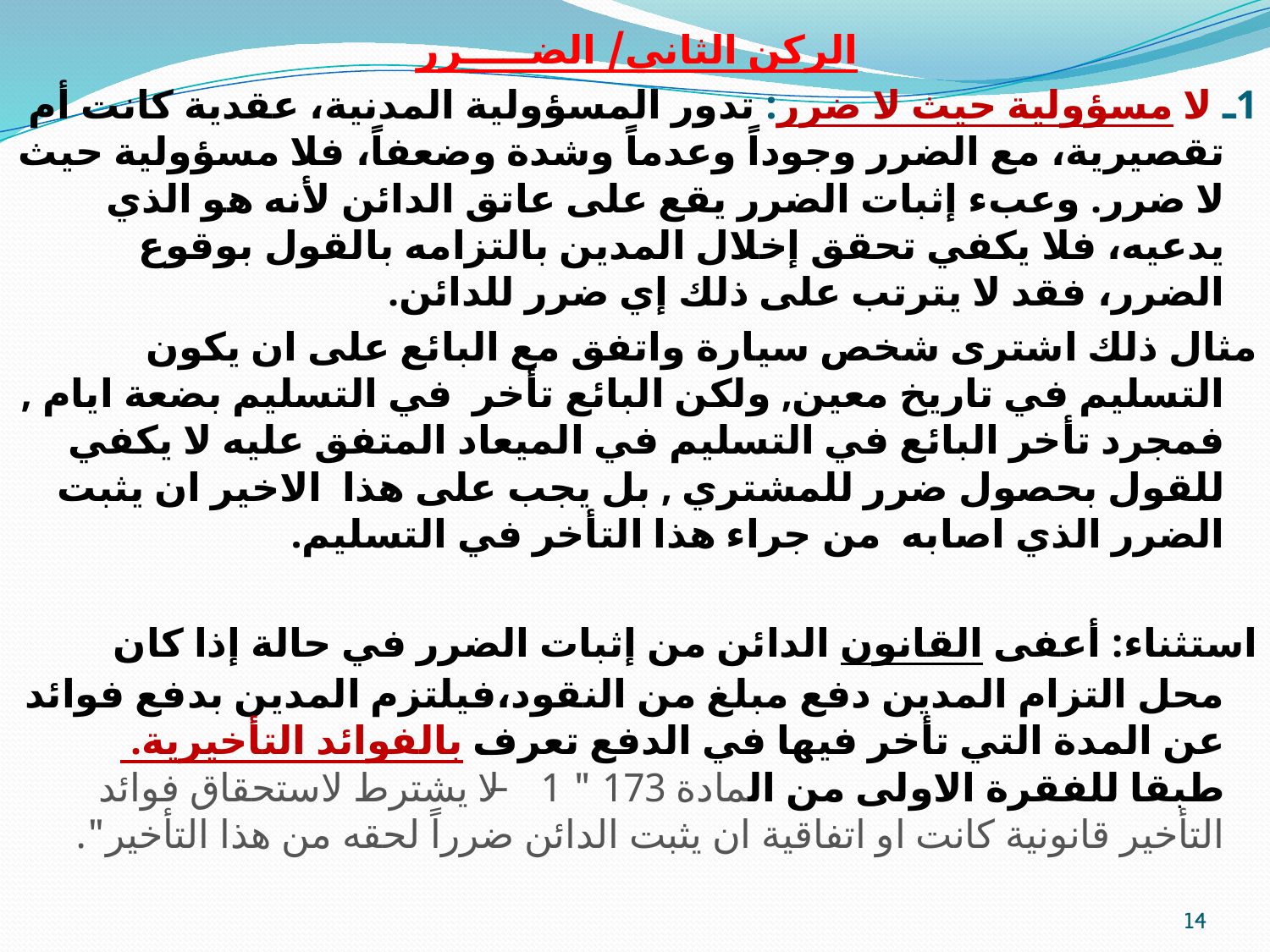

الركن الثاني/ الضـــــرر
1ـ لا مسؤولية حيث لا ضرر: تدور المسؤولية المدنية، عقدية كانت أم تقصيرية، مع الضرر وجوداً وعدماً وشدة وضعفاً، فلا مسؤولية حيث لا ضرر. وعبء إثبات الضرر يقع على عاتق الدائن لأنه هو الذي يدعيه، فلا يكفي تحقق إخلال المدين بالتزامه بالقول بوقوع الضرر، فقد لا يترتب على ذلك إي ضرر للدائن.
مثال ذلك اشترى شخص سيارة واتفق مع البائع على ان يكون التسليم في تاريخ معين, ولكن البائع تأخر  في التسليم بضعة ايام , فمجرد تأخر البائع في التسليم في الميعاد المتفق عليه لا يكفي  للقول بحصول ضرر للمشتري , بل يجب على هذا  الاخير ان يثبت الضرر الذي اصابه  من جراء هذا التأخر في التسليم.

استثناء: أعفى القانون الدائن من إثبات الضرر في حالة إذا كان محل التزام المدين دفع مبلغ من النقود،فيلتزم المدين بدفع فوائد عن المدة التي تأخر فيها في الدفع تعرف بالفوائد التأخيرية.  طبقا للفقرة الاولى من المادة 173 " 1 – لا يشترط لاستحقاق فوائد التأخير قانونية كانت او اتفاقية ان يثبت الدائن ضرراً لحقه من هذا التأخير".
14